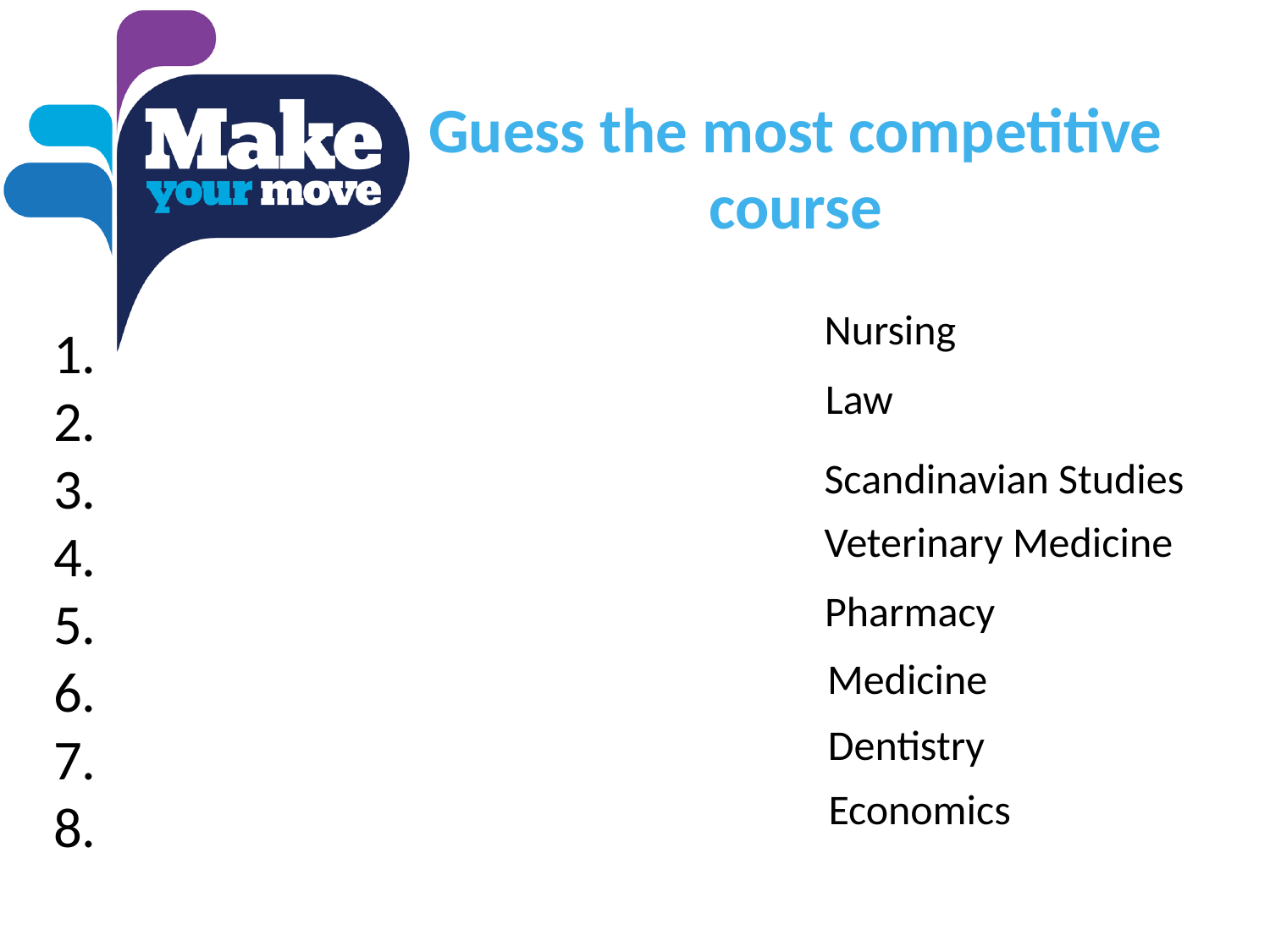

# Guess the most competitive course
Nursing
1.
2.
3.
4.
5.
6.
7.
8.
Law
Scandinavian Studies
Veterinary Medicine
Pharmacy
Medicine

Dentistry
Economics